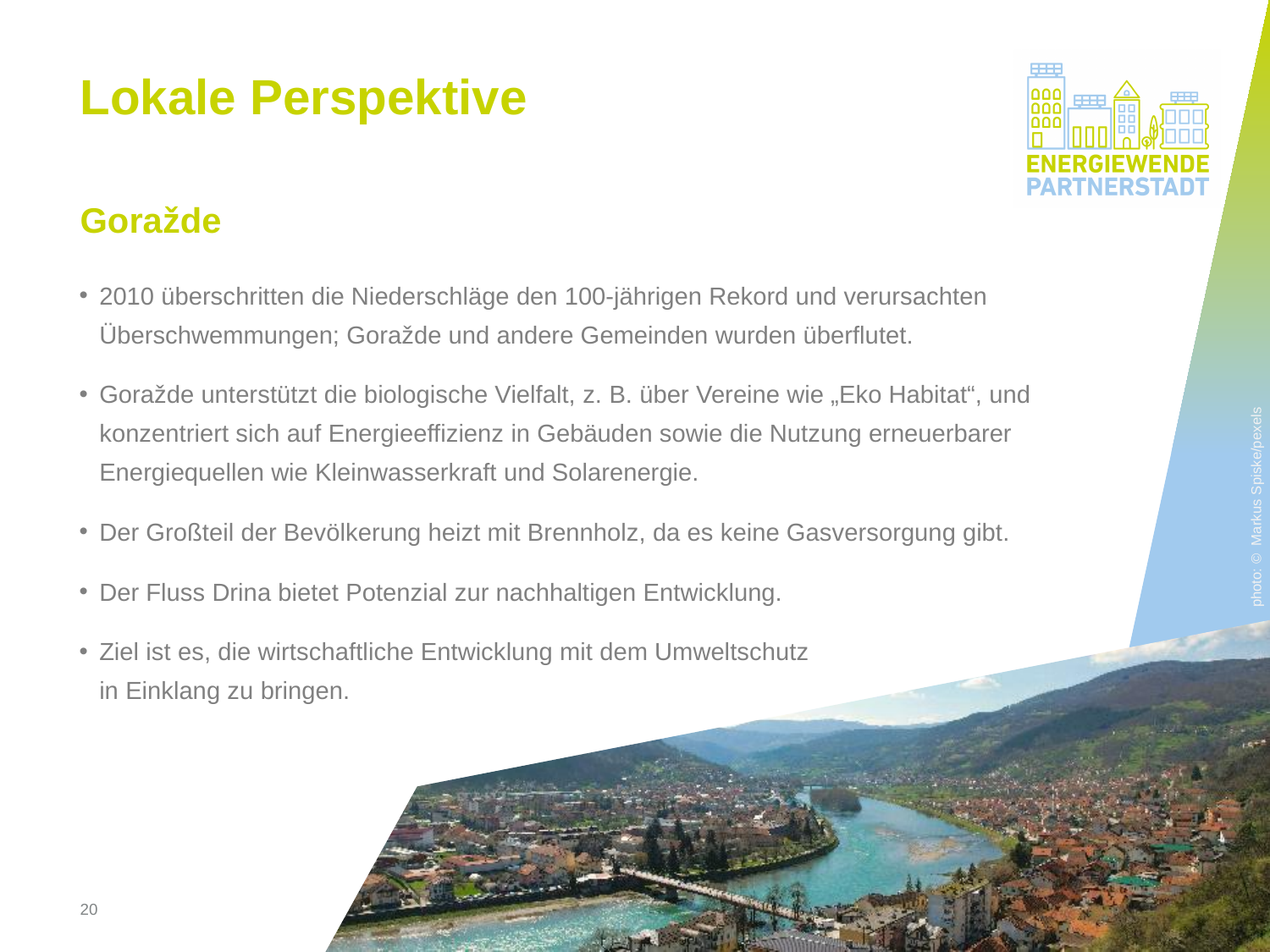

# Lokale Perspektive
Goražde
2010 überschritten die Niederschläge den 100-jährigen Rekord und verursachten Überschwemmungen; Goražde und andere Gemeinden wurden überflutet.
Goražde unterstützt die biologische Vielfalt, z. B. über Vereine wie „Eko Habitat“, und konzentriert sich auf Energieeffizienz in Gebäuden sowie die Nutzung erneuerbarer Energiequellen wie Kleinwasserkraft und Solarenergie.
Der Großteil der Bevölkerung heizt mit Brennholz, da es keine Gasversorgung gibt.
Der Fluss Drina bietet Potenzial zur nachhaltigen Entwicklung.
Ziel ist es, die wirtschaftliche Entwicklung mit dem Umweltschutz
in Einklang zu bringen.
photo: ©  Markus Spiske/pexels